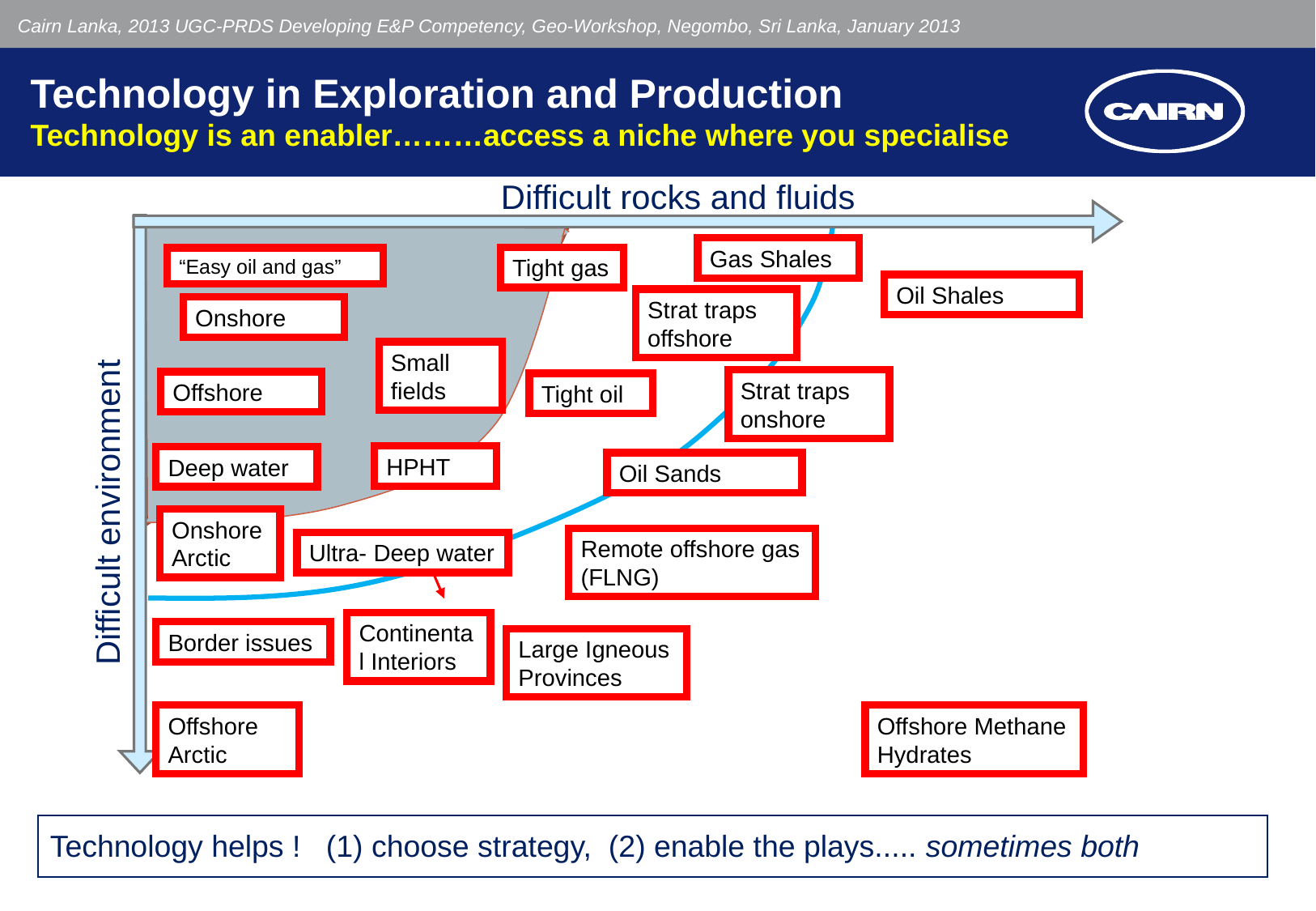

Cairn Lanka, 2013 UGC-PRDS Developing E&P Competency, Geo-Workshop, Negombo, Sri Lanka, January 2013
Technology in Exploration and Production
Technology is an enabler………access a niche where you specialise
Difficult rocks and fluids

Tight gas
Gas Shales
“Easy oil and gas”
Oil Shales
Strat traps offshore
Onshore
Small fields
Strat traps onshore
Offshore
Tight oil
HPHT
Deep water
Oil Sands
Difficult environment
Onshore Arctic
Ultra- Deep water
Remote offshore gas (FLNG)

Continental Interiors
Border issues
Large Igneous Provinces
Offshore Methane Hydrates
Offshore Arctic
Technology helps !   (1) choose strategy,  (2) enable the plays..... sometimes both